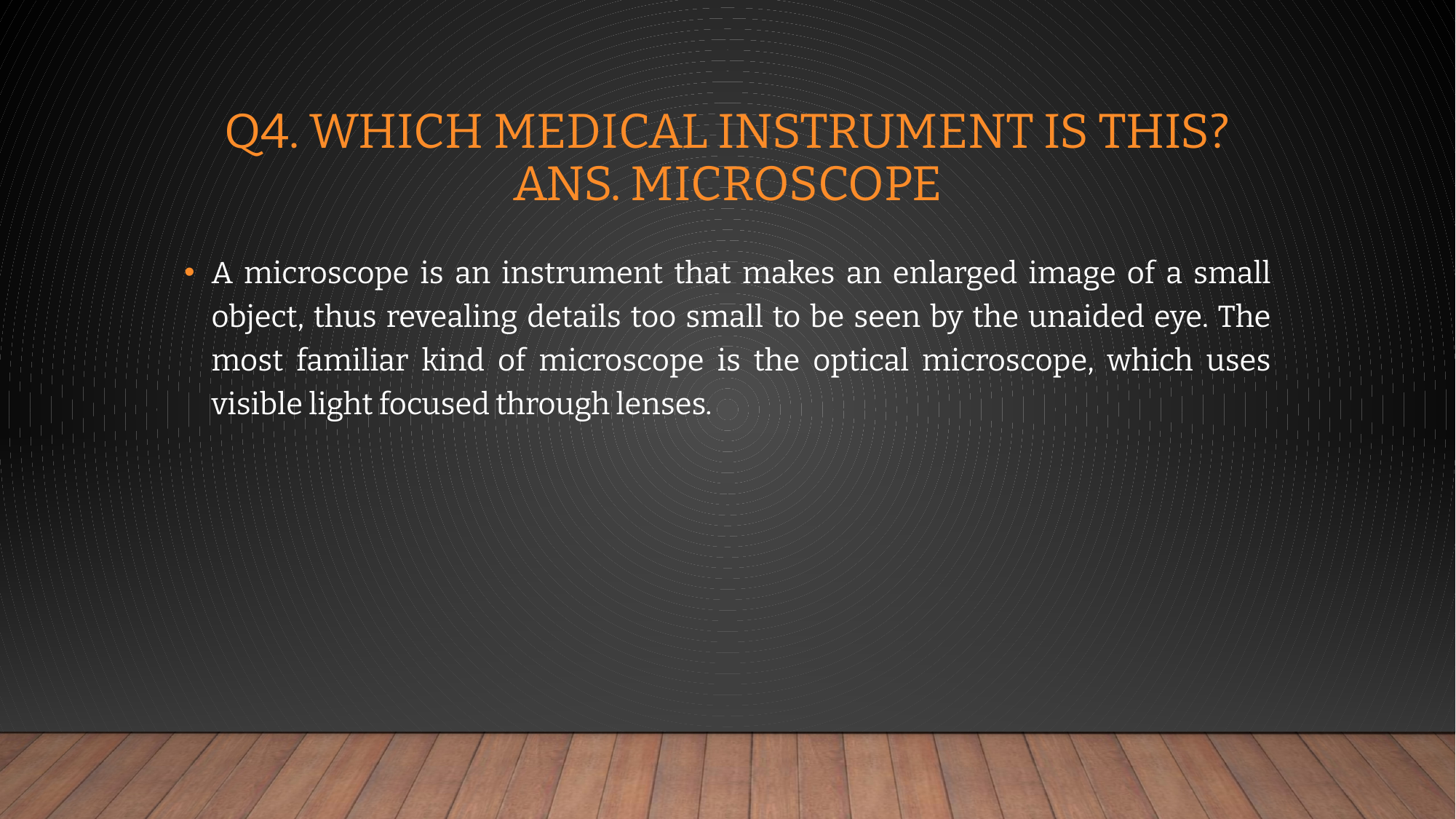

# Q4. WHICH MEDICAL INSTRUMENT IS THIS? aNS. MICROSCOPE
A microscope is an instrument that makes an enlarged image of a small object, thus revealing details too small to be seen by the unaided eye. The most familiar kind of microscope is the optical microscope, which uses visible light focused through lenses.